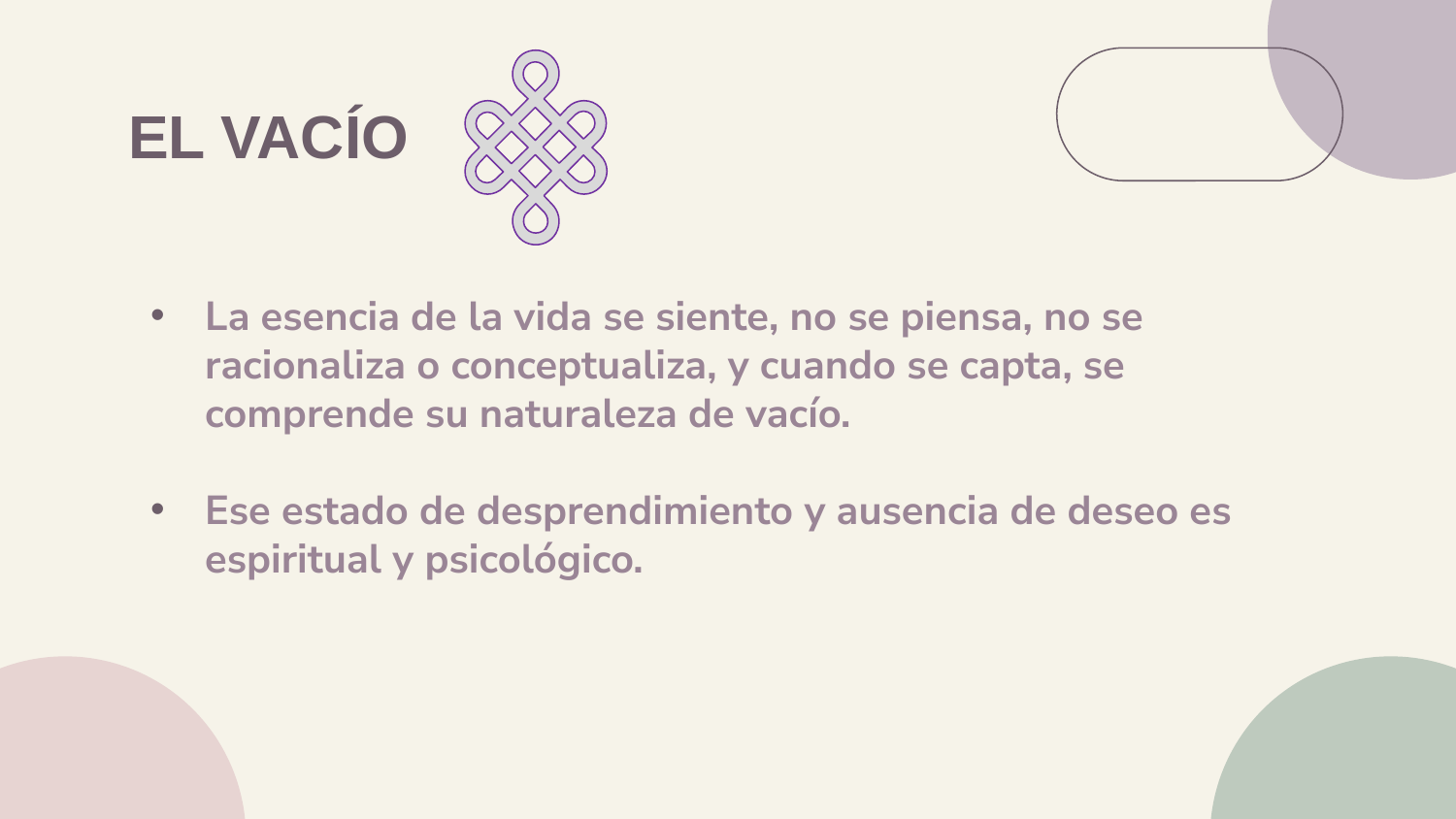

EL VACÍO
La esencia de la vida se siente, no se piensa, no se racionaliza o conceptualiza, y cuando se capta, se comprende su naturaleza de vacío.

Ese estado de desprendimiento y ausencia de deseo es espiritual y psicológico.